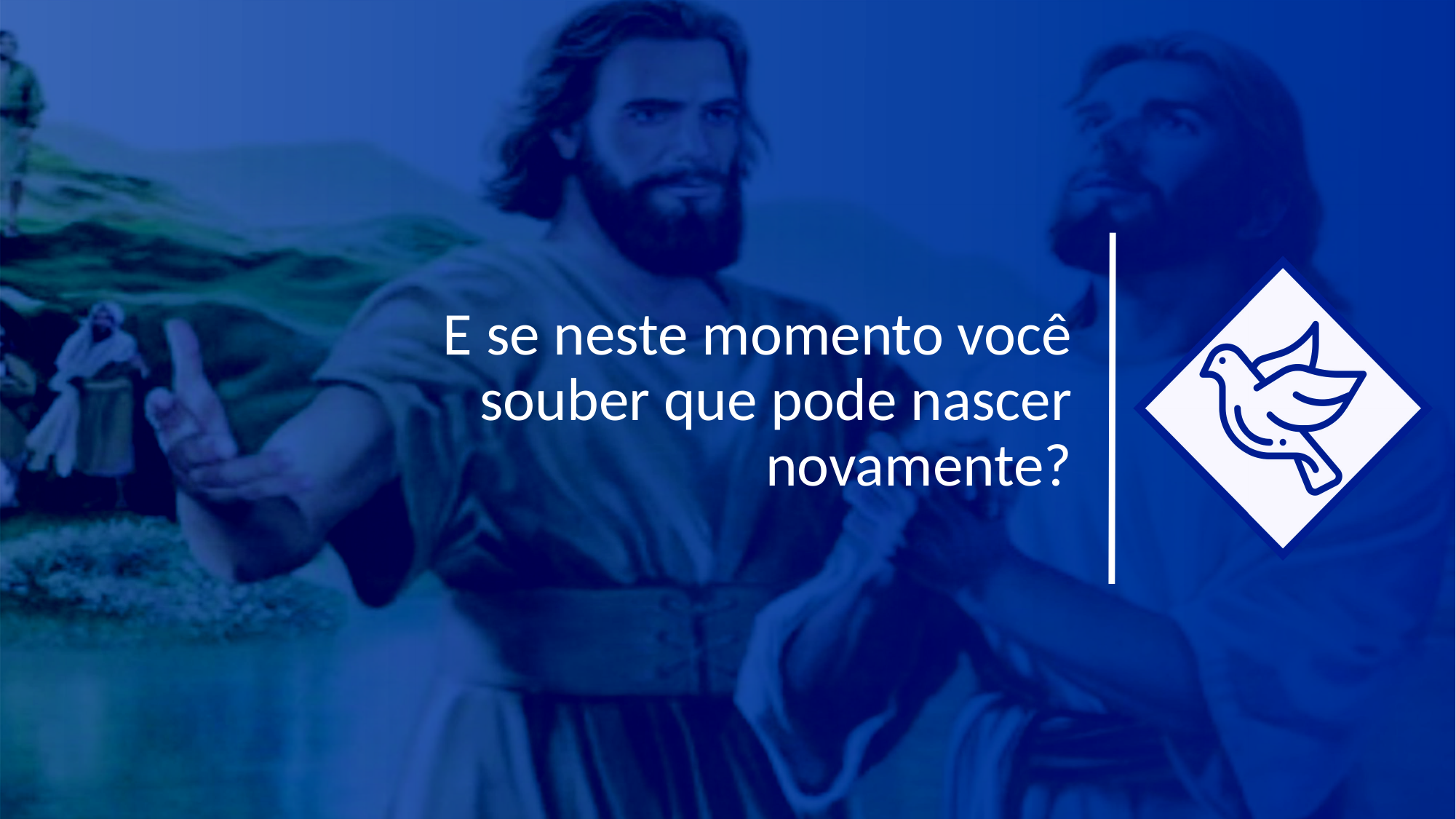

E se neste momento você souber que pode nascer novamente?